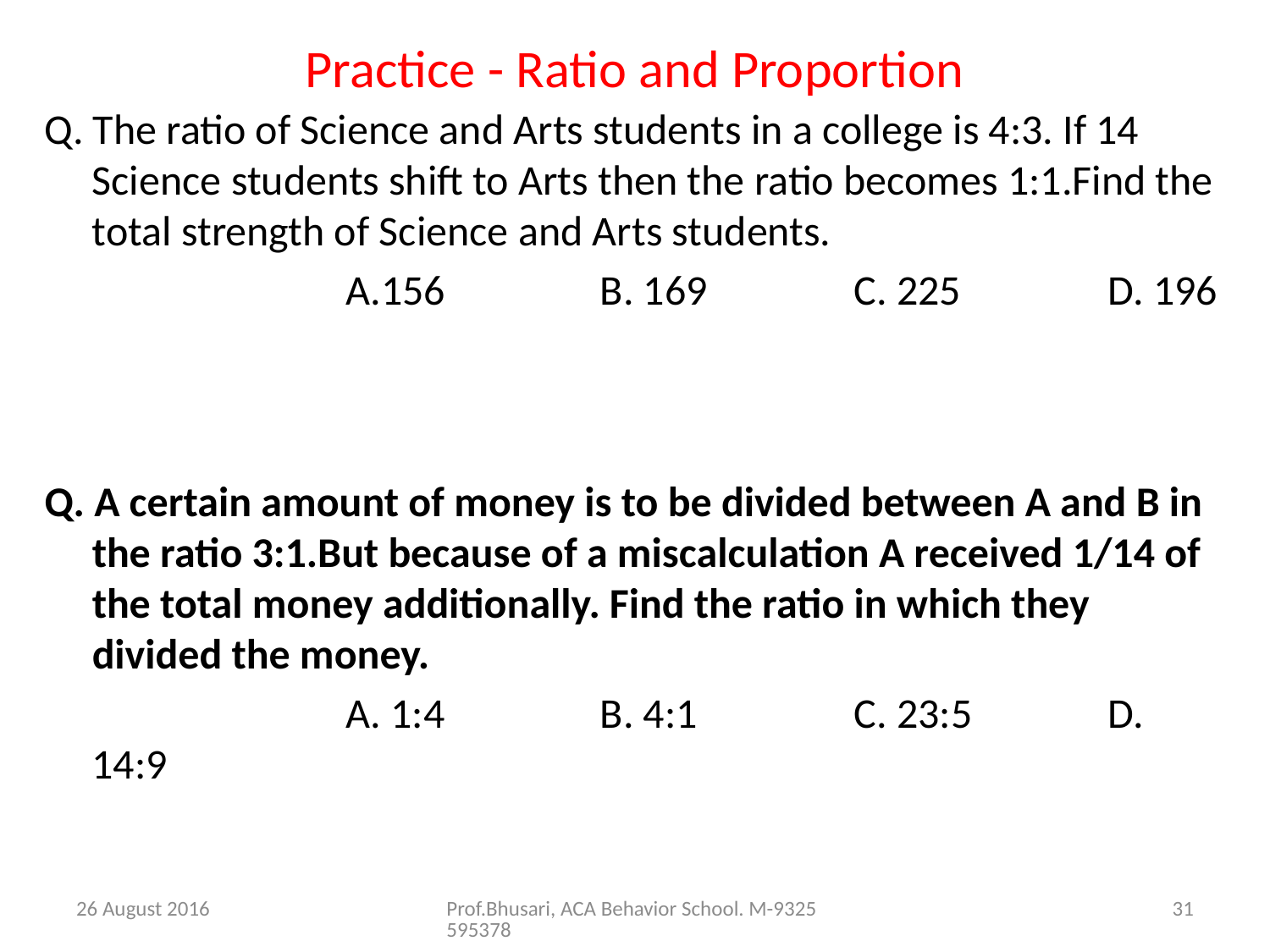

# Practice - Ratio and Proportion
Q. The ratio of Science and Arts students in a college is 4:3. If 14 Science students shift to Arts then the ratio becomes 1:1.Find the total strength of Science and Arts students.
			A.156		B. 169		C. 225 		D. 196

Q. A certain amount of money is to be divided between A and B in the ratio 3:1.But because of a miscalculation A received 1/14 of the total money additionally. Find the ratio in which they divided the money.
			A. 1:4		B. 4:1		C. 23:5 	D. 14:9

26 August 2016
Prof.Bhusari, ACA Behavior School. M-9325595378
31